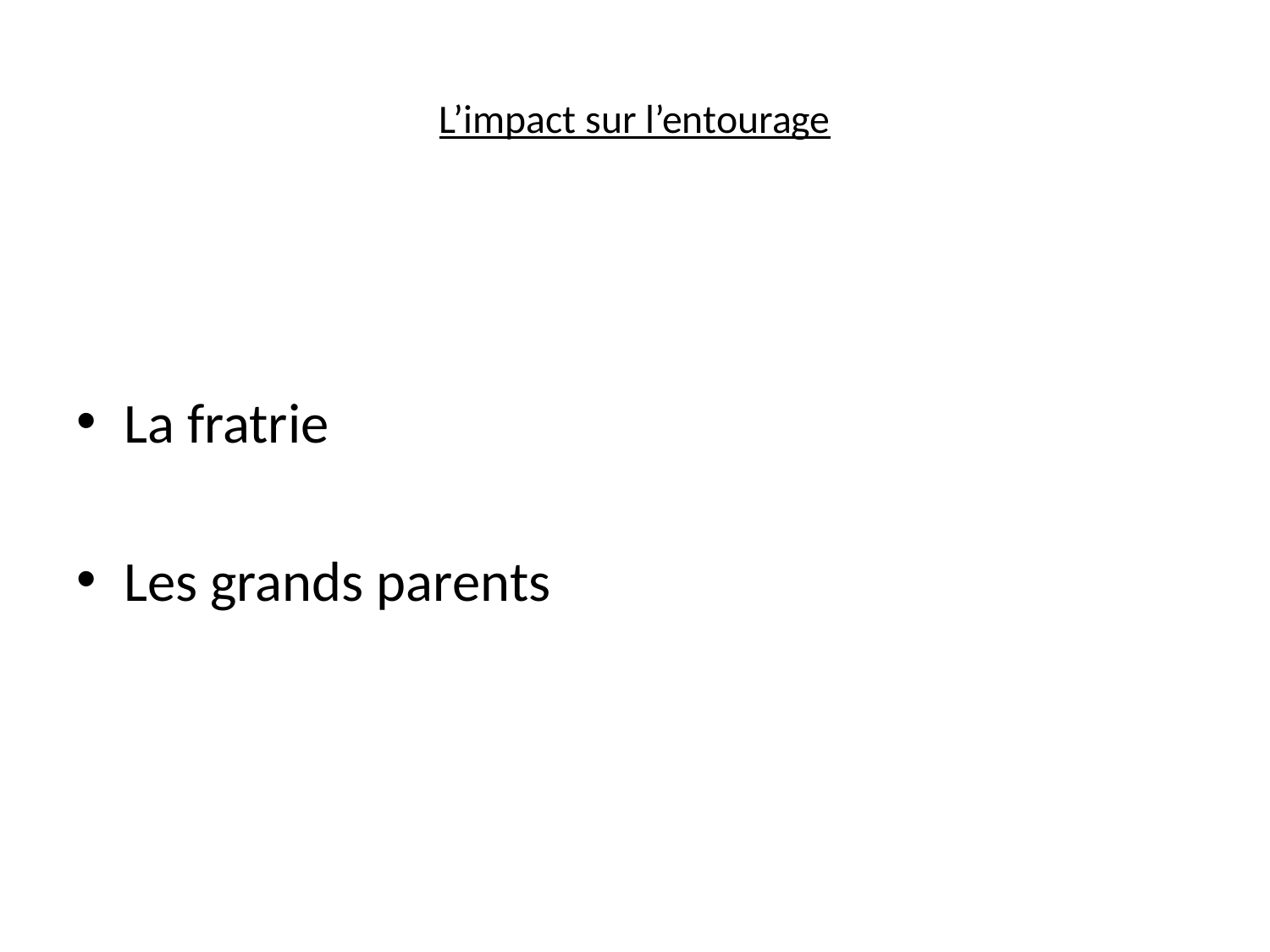

# L’impact sur l’entourage

La fratrie

Les grands parents